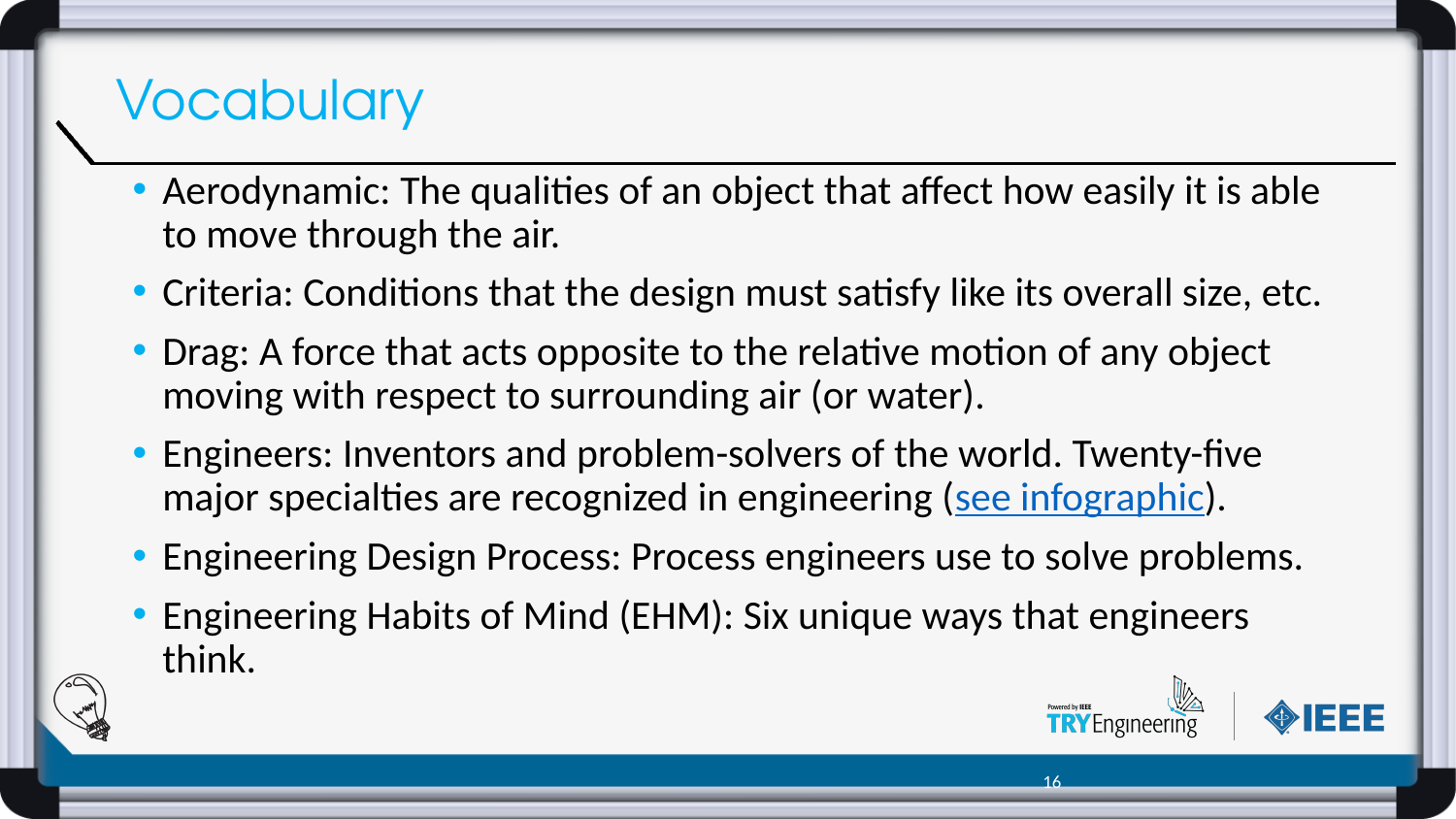

# Vocabulary
Aerodynamic: The qualities of an object that affect how easily it is able to move through the air.
Criteria: Conditions that the design must satisfy like its overall size, etc.
Drag: A force that acts opposite to the relative motion of any object moving with respect to surrounding air (or water).
Engineers: Inventors and problem-solvers of the world. Twenty-five major specialties are recognized in engineering (see infographic).
Engineering Design Process: Process engineers use to solve problems.
Engineering Habits of Mind (EHM): Six unique ways that engineers think.
16